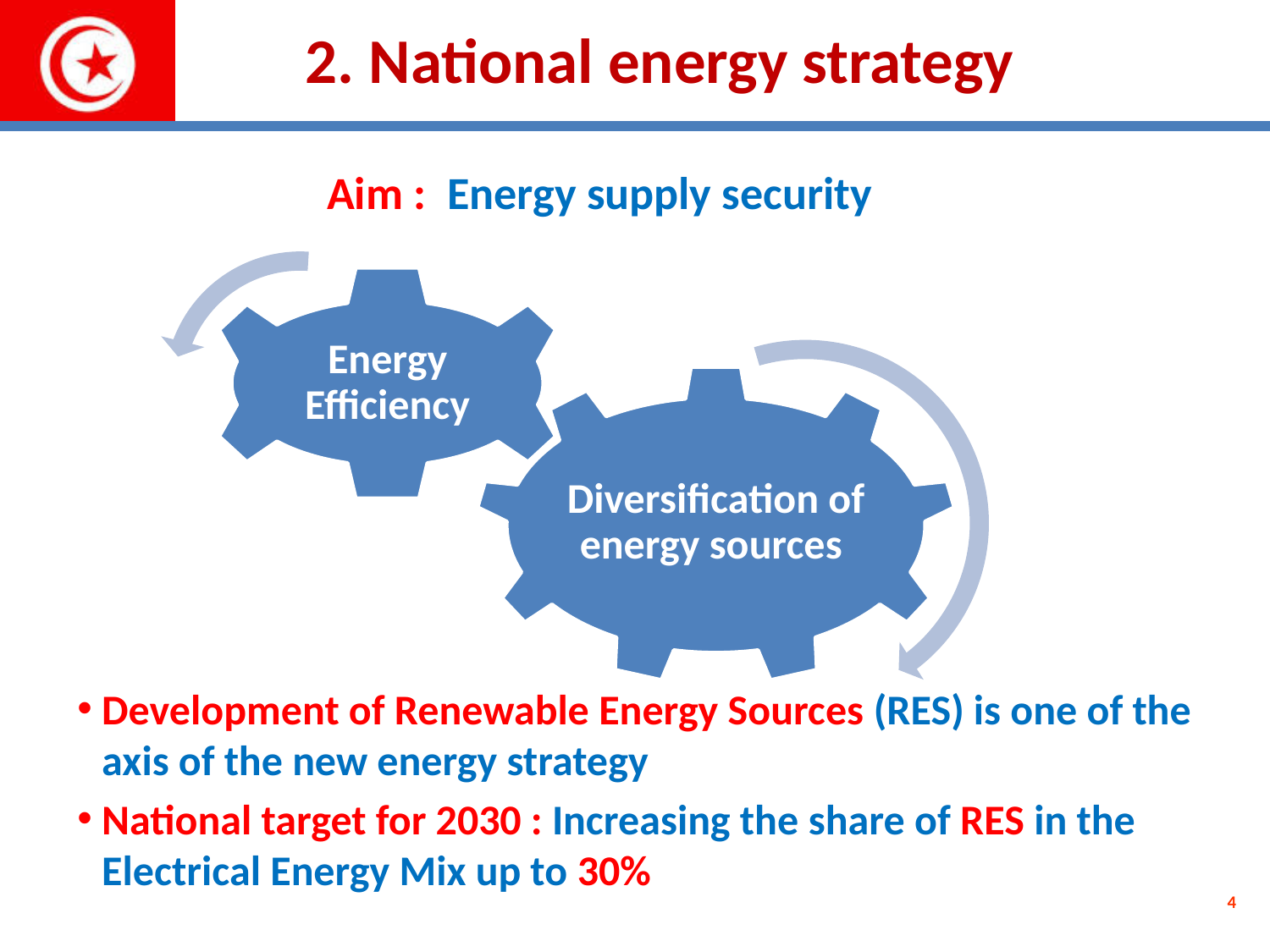

# 2. National energy strategy
Aim :  Energy supply security
Diversification of energy sources
Energy Efficiency
Development of Renewable Energy Sources (RES) is one of the axis of the new energy strategy
National target for 2030 : Increasing the share of RES in the Electrical Energy Mix up to 30%